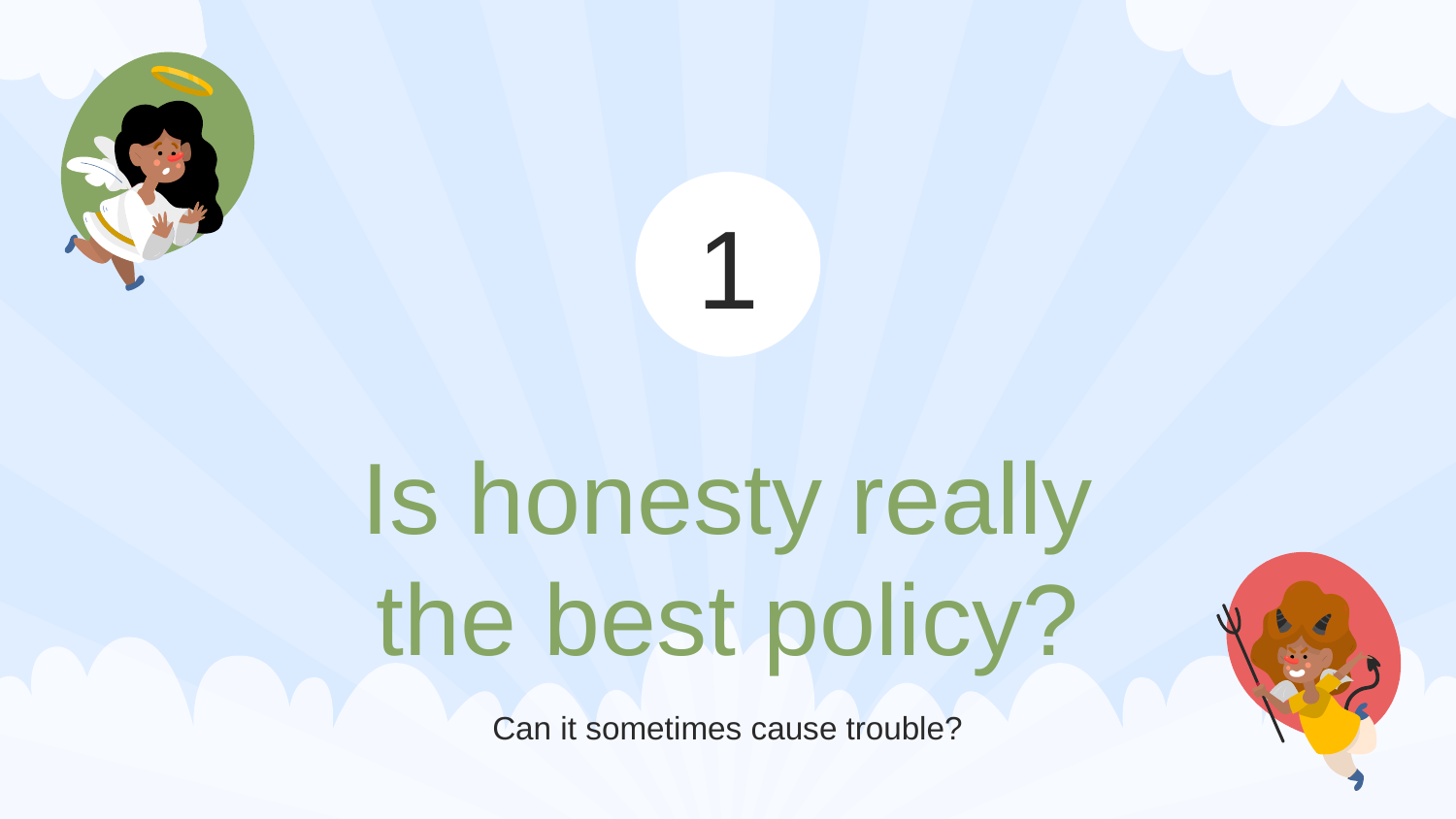

# 1
Is honesty really the best policy?

Can it sometimes cause trouble?